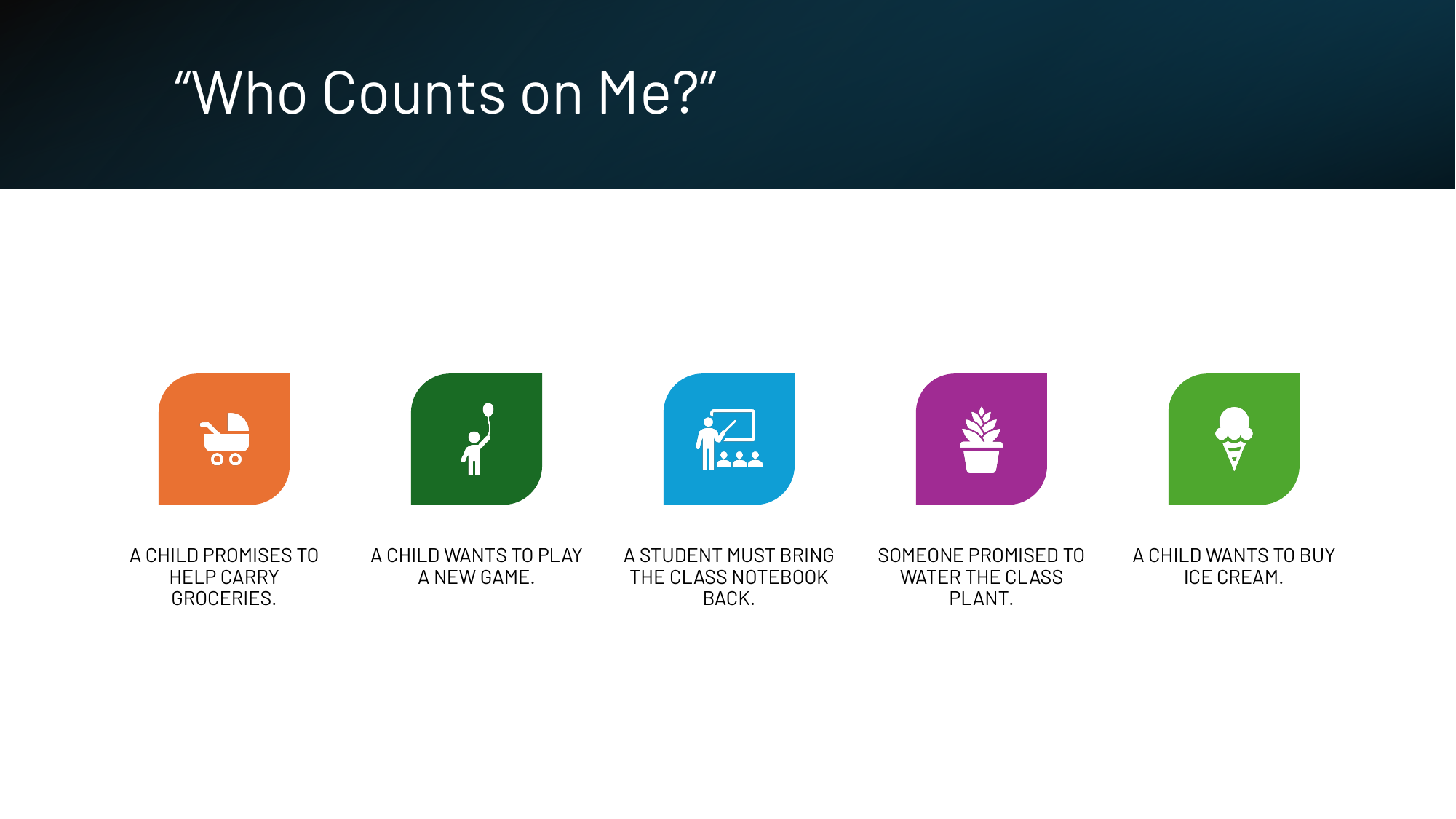

# “Who Counts on Me?”
A child promises to help carry groceries.
A child wants to play a new game.
A student must bring the class notebook back.
Someone promised to water the class plant.
A child wants to buy ice cream.